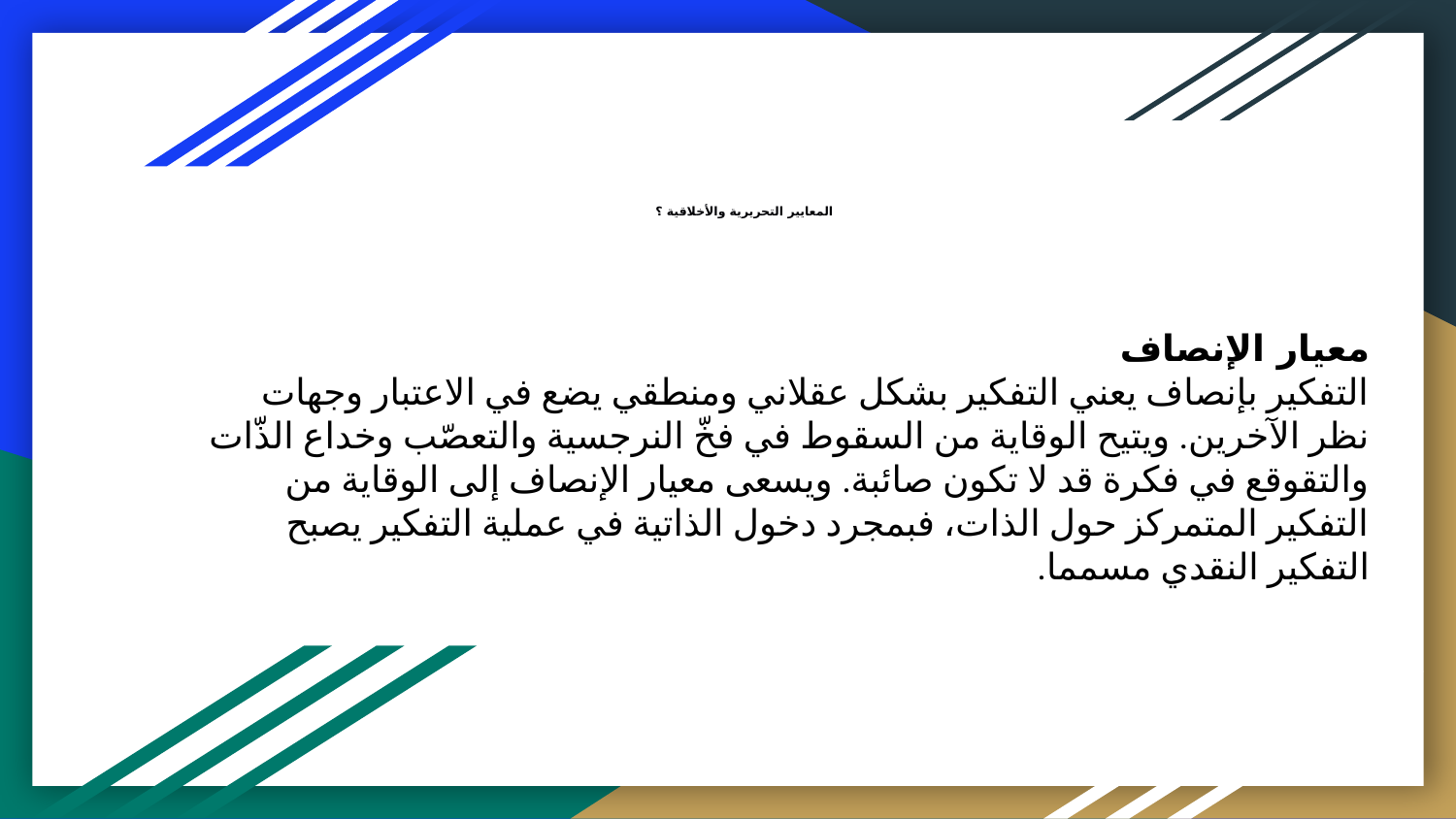

# المعايير التحريرية والأخلاقية ؟

معيار الإنصاف
التفكير بإنصاف يعني التفكير بشكل عقلاني ومنطقي يضع في الاعتبار وجهات نظر الآخرين. ويتيح الوقاية من السقوط في فخّ النرجسية والتعصّب وخداع الذّات والتقوقع في فكرة قد لا تكون صائبة. ويسعى معيار الإنصاف إلى الوقاية من التفكير المتمركز حول الذات، فبمجرد دخول الذاتية في عملية التفكير يصبح التفكير النقدي مسمما.